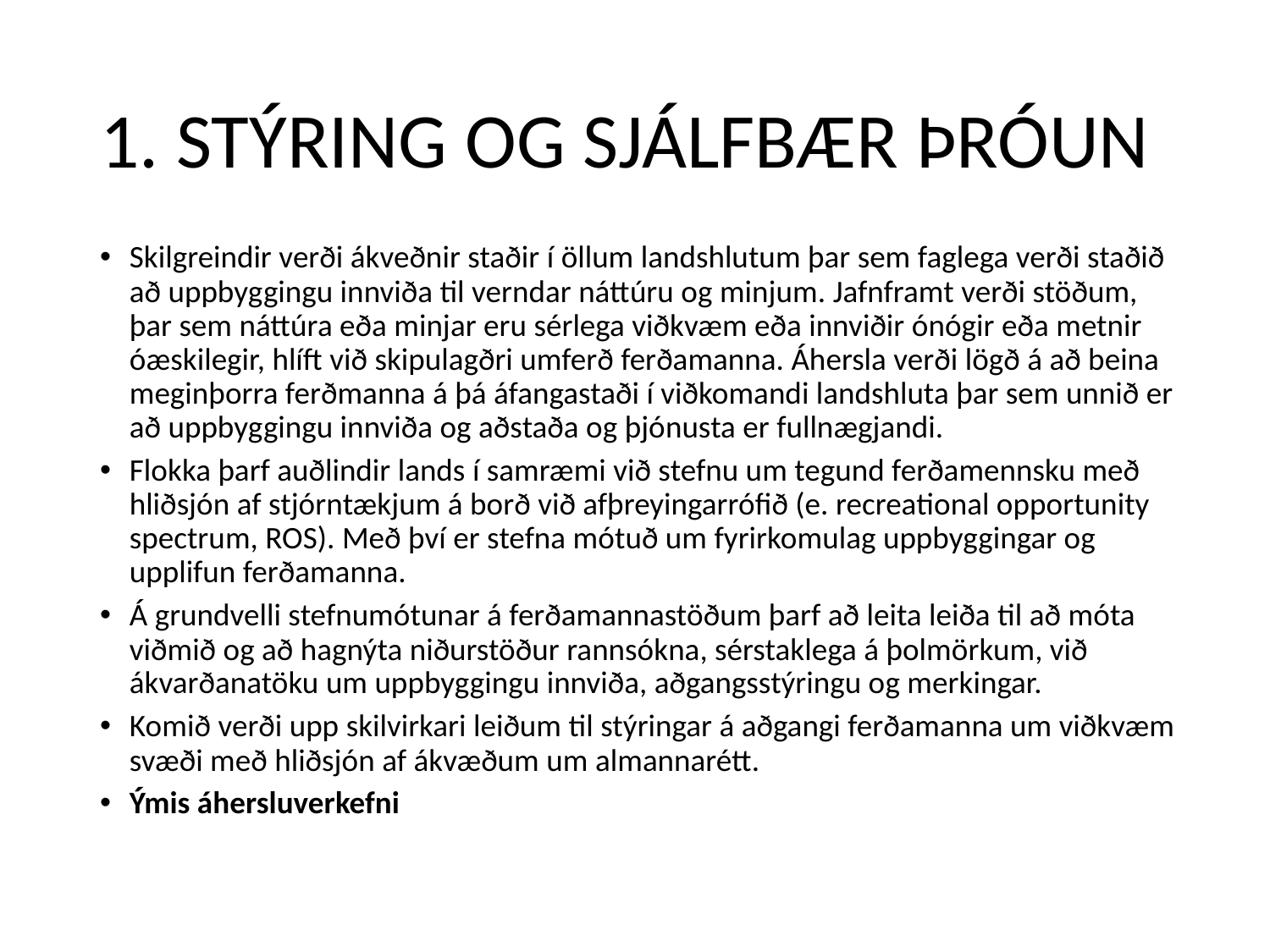

# 1. STÝRING OG SJÁLFBÆR ÞRÓUN
Skilgreindir verði ákveðnir staðir í öllum landshlutum þar sem faglega verði staðið að uppbyggingu innviða til verndar náttúru og minjum. Jafnframt verði stöðum, þar sem náttúra eða minjar eru sérlega viðkvæm eða innviðir ónógir eða metnir óæskilegir, hlíft við skipulagðri umferð ferðamanna. Áhersla verði lögð á að beina meginþorra ferðmanna á þá áfangastaði í viðkomandi landshluta þar sem unnið er að uppbyggingu innviða og aðstaða og þjónusta er fullnægjandi.
Flokka þarf auðlindir lands í samræmi við stefnu um tegund ferðamennsku með hliðsjón af stjórntækjum á borð við afþreyingarrófið (e. recreational opportunity spectrum, ROS). Með því er stefna mótuð um fyrirkomulag uppbyggingar og upplifun ferðamanna.
Á grundvelli stefnumótunar á ferðamannastöðum þarf að leita leiða til að móta viðmið og að hagnýta niðurstöður rannsókna, sérstaklega á þolmörkum, við ákvarðanatöku um uppbyggingu innviða, aðgangsstýringu og merkingar.
Komið verði upp skilvirkari leiðum til stýringar á aðgangi ferðamanna um viðkvæm svæði með hliðsjón af ákvæðum um almannarétt.
Ýmis áhersluverkefni